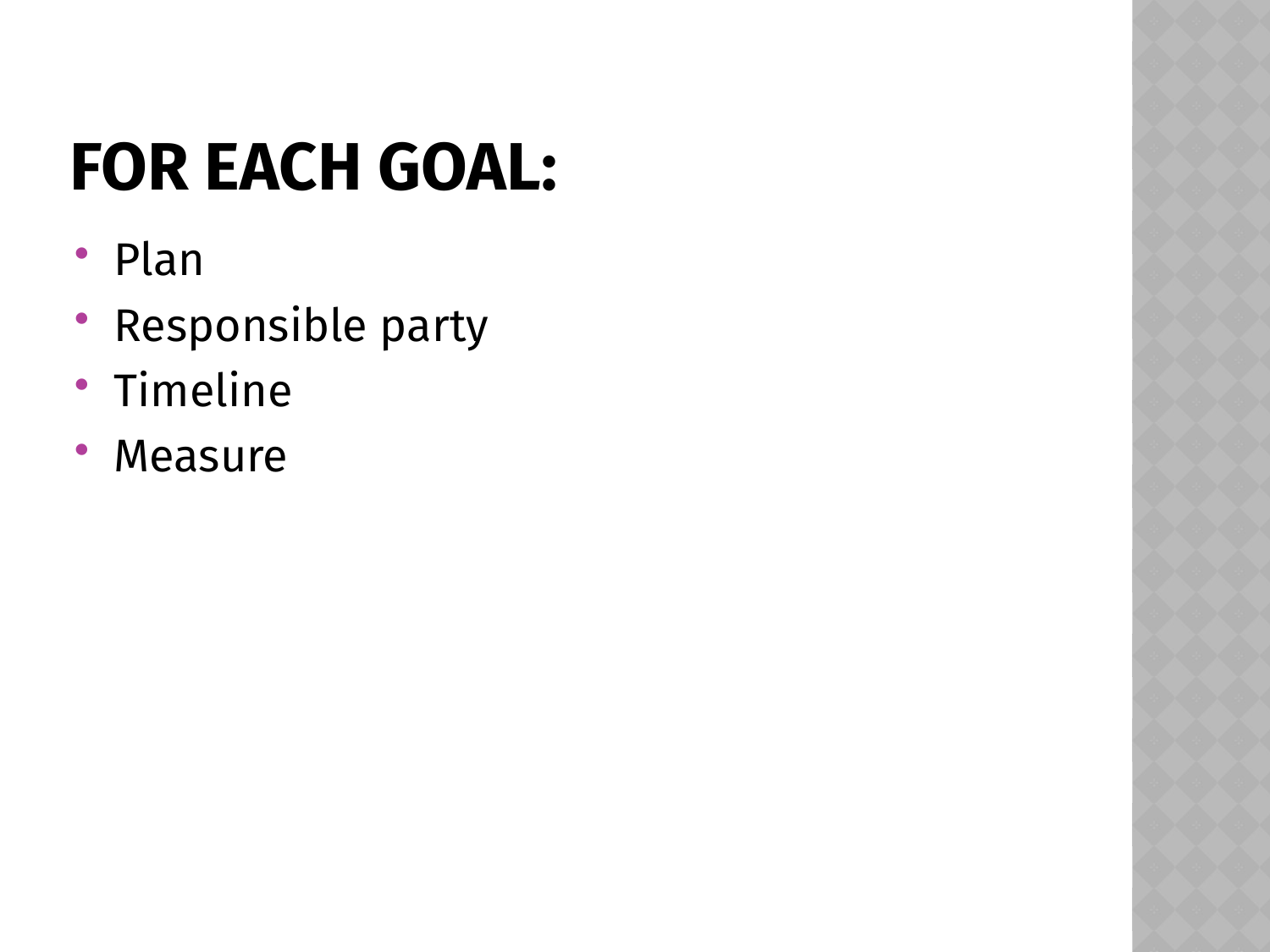

# For each goal:
Plan
Responsible party
Timeline
Measure